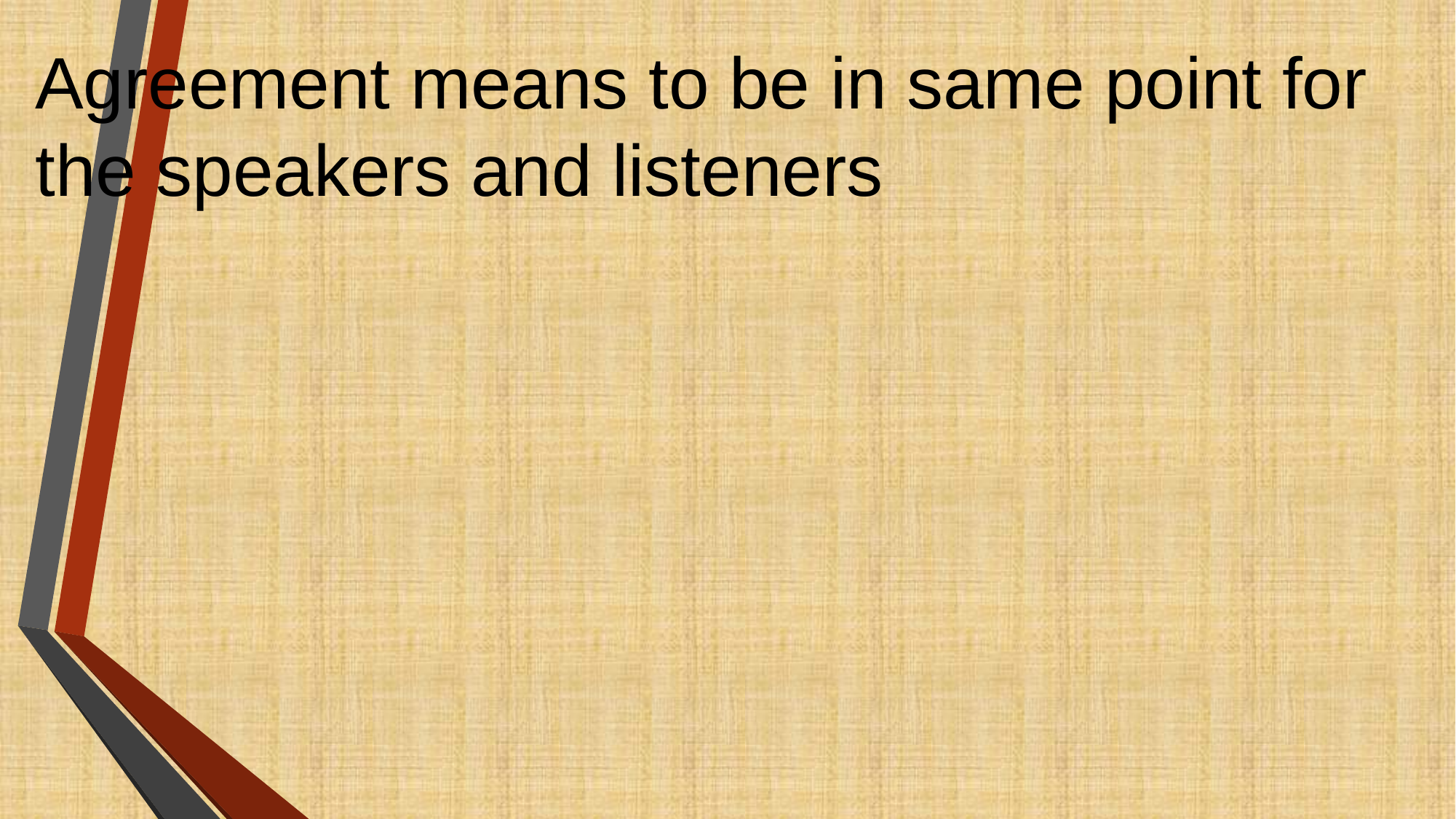

Agreement means to be in same point for the speakers and listeners